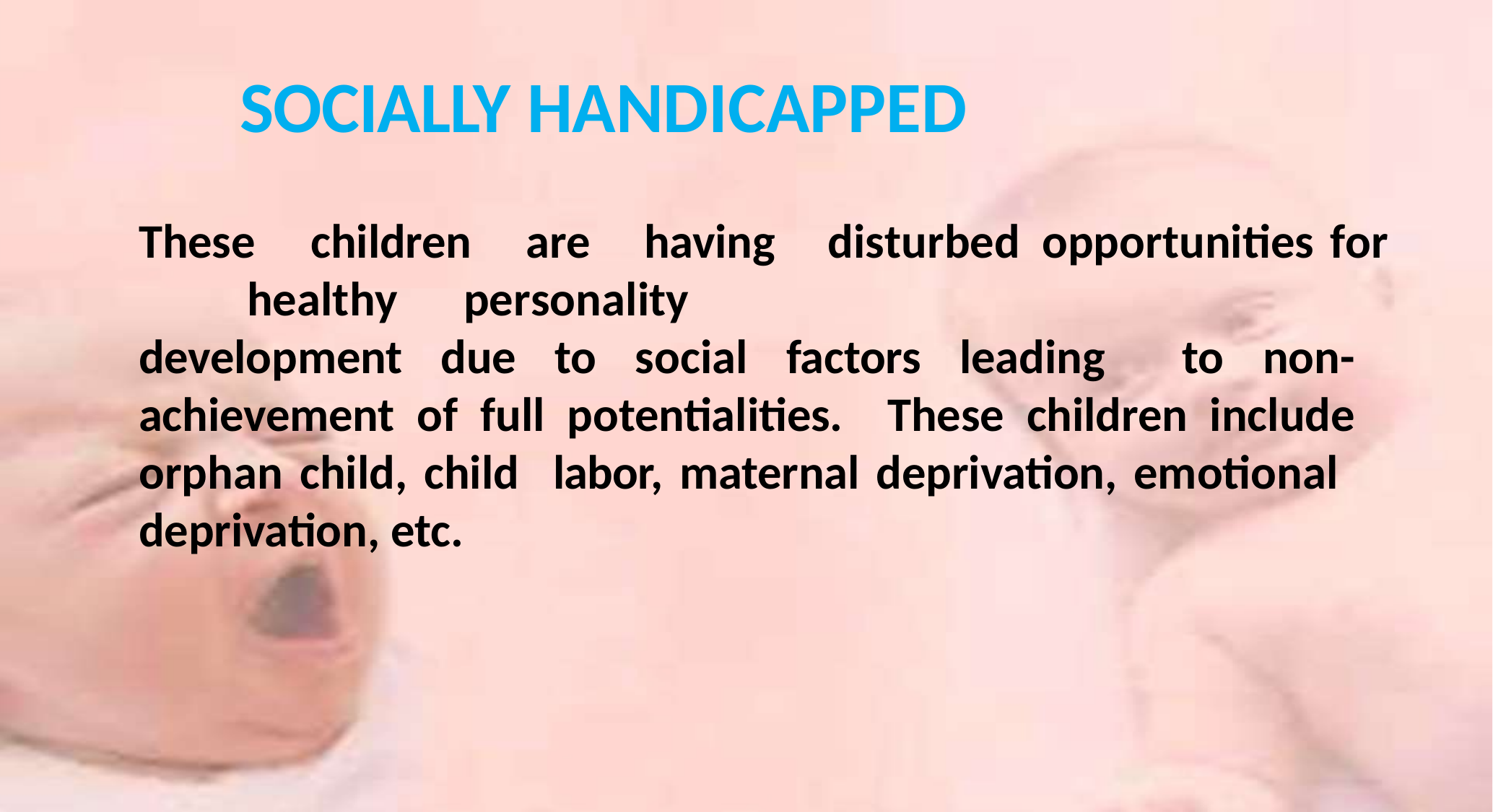

# SOCIALLY HANDICAPPED
These	children	are	having
disturbed  opportunities	for	healthy	personality
development due to social factors leading  to non- achievement of full potentialities.  These children include orphan child, child  labor, maternal deprivation, emotional  deprivation, etc.